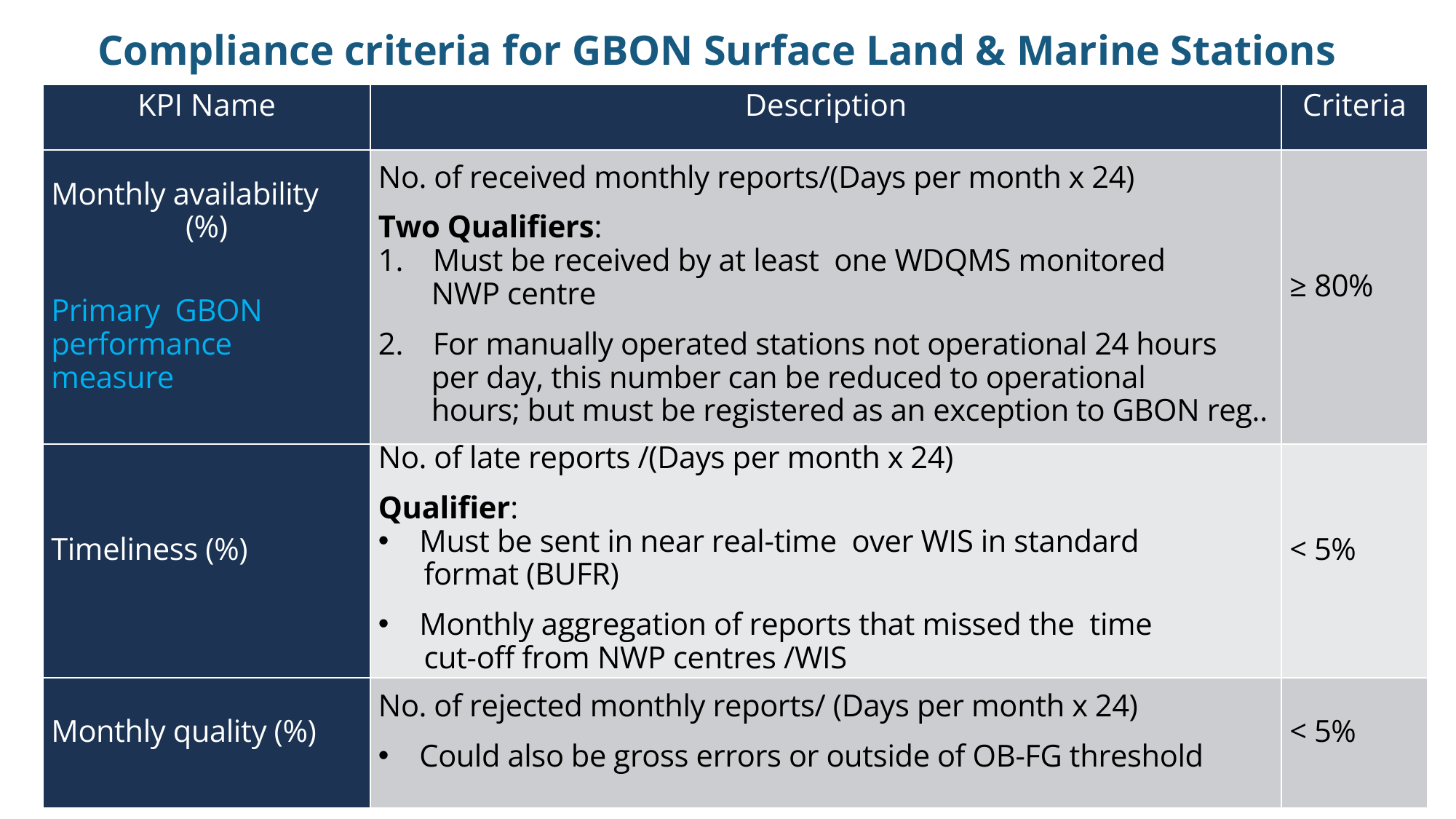

# Compliance criteria for GBON Surface Land & Marine Stations
| KPI Name | Description | Criteria |
| --- | --- | --- |
| Monthly availability (%) Primary GBON performance measure | No. of received monthly reports/(Days per month x 24) Two Qualifiers: Must be received by at least one WDQMS monitored NWP centre For manually operated stations not operational 24 hours per day, this number can be reduced to operational hours; but must be registered as an exception to GBON reg.. | ≥ 80% |
| Timeliness (%) | No. of late reports /(Days per month x 24) Qualifier: Must be sent in near real-time over WIS in standard format (BUFR) Monthly aggregation of reports that missed the time cut-off from NWP centres /WIS | < 5% |
| Monthly quality (%) | No. of rejected monthly reports/ (Days per month x 24) Could also be gross errors or outside of OB-FG threshold | < 5% |